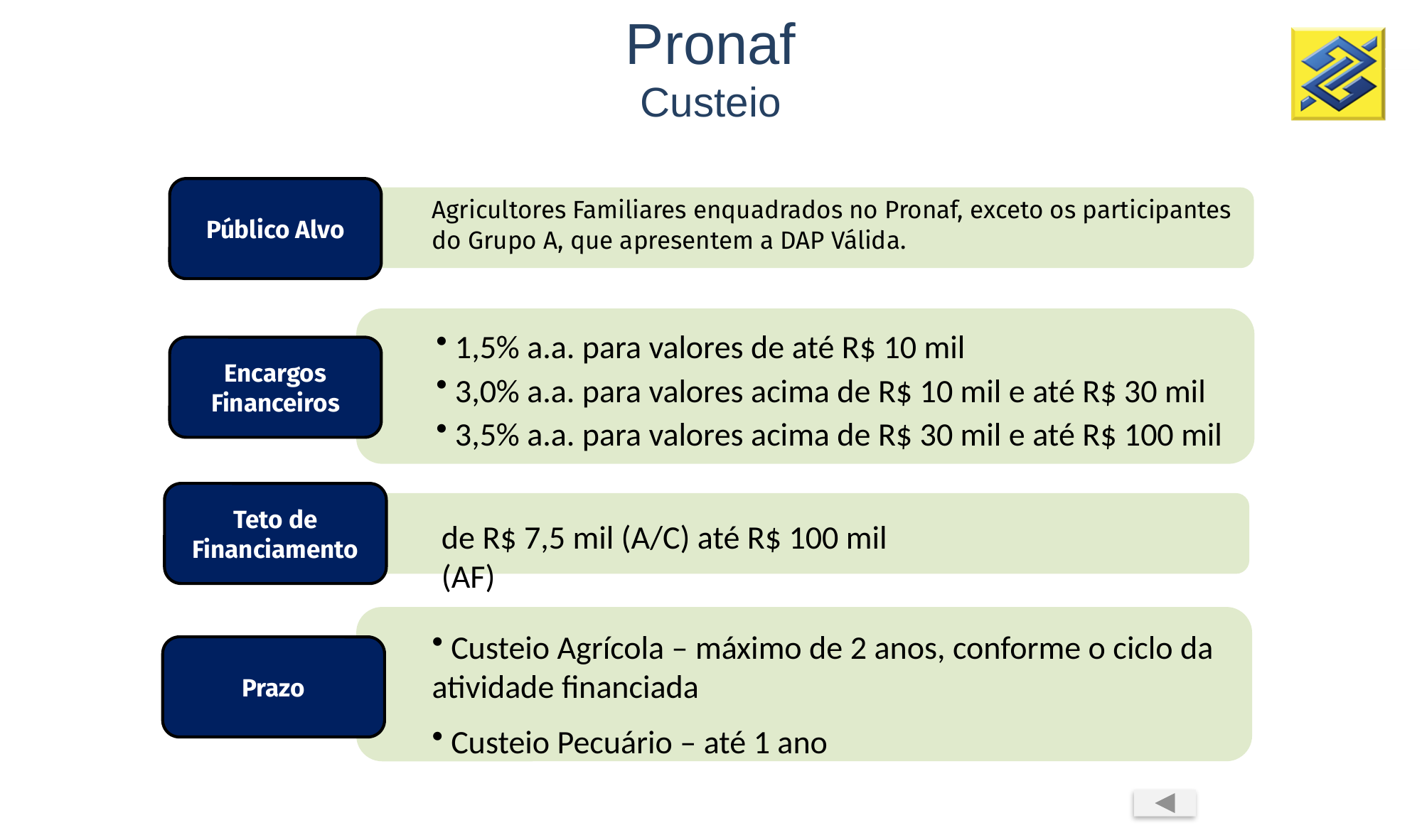

Pronaf
Custeio
Público Alvo

Agricultores Familiares enquadrados no Pronaf, exceto os participantes do Grupo A, que apresentem a DAP Válida.

 1,5% a.a. para valores de até R$ 10 mil
 3,0% a.a. para valores acima de R$ 10 mil e até R$ 30 mil
 3,5% a.a. para valores acima de R$ 30 mil e até R$ 100 mil
Encargos Financeiros
Teto de Financiamento

de R$ 7,5 mil (A/C) até R$ 100 mil (AF)

 Custeio Agrícola – máximo de 2 anos, conforme o ciclo da atividade financiada
 Custeio Pecuário – até 1 ano
Prazo